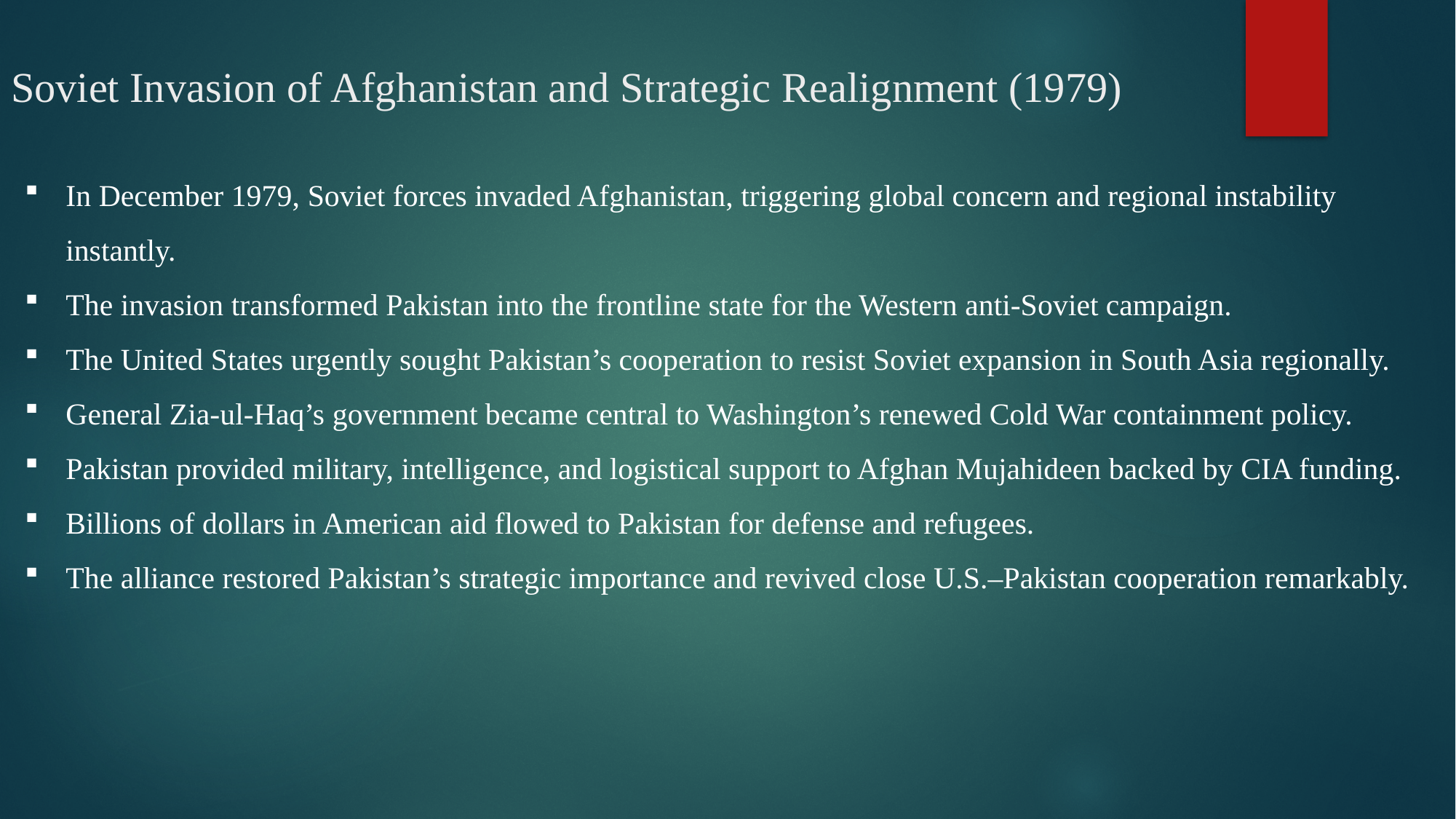

# Soviet Invasion of Afghanistan and Strategic Realignment (1979)
In December 1979, Soviet forces invaded Afghanistan, triggering global concern and regional instability instantly.
The invasion transformed Pakistan into the frontline state for the Western anti-Soviet campaign.
The United States urgently sought Pakistan’s cooperation to resist Soviet expansion in South Asia regionally.
General Zia-ul-Haq’s government became central to Washington’s renewed Cold War containment policy.
Pakistan provided military, intelligence, and logistical support to Afghan Mujahideen backed by CIA funding.
Billions of dollars in American aid flowed to Pakistan for defense and refugees.
The alliance restored Pakistan’s strategic importance and revived close U.S.–Pakistan cooperation remarkably.